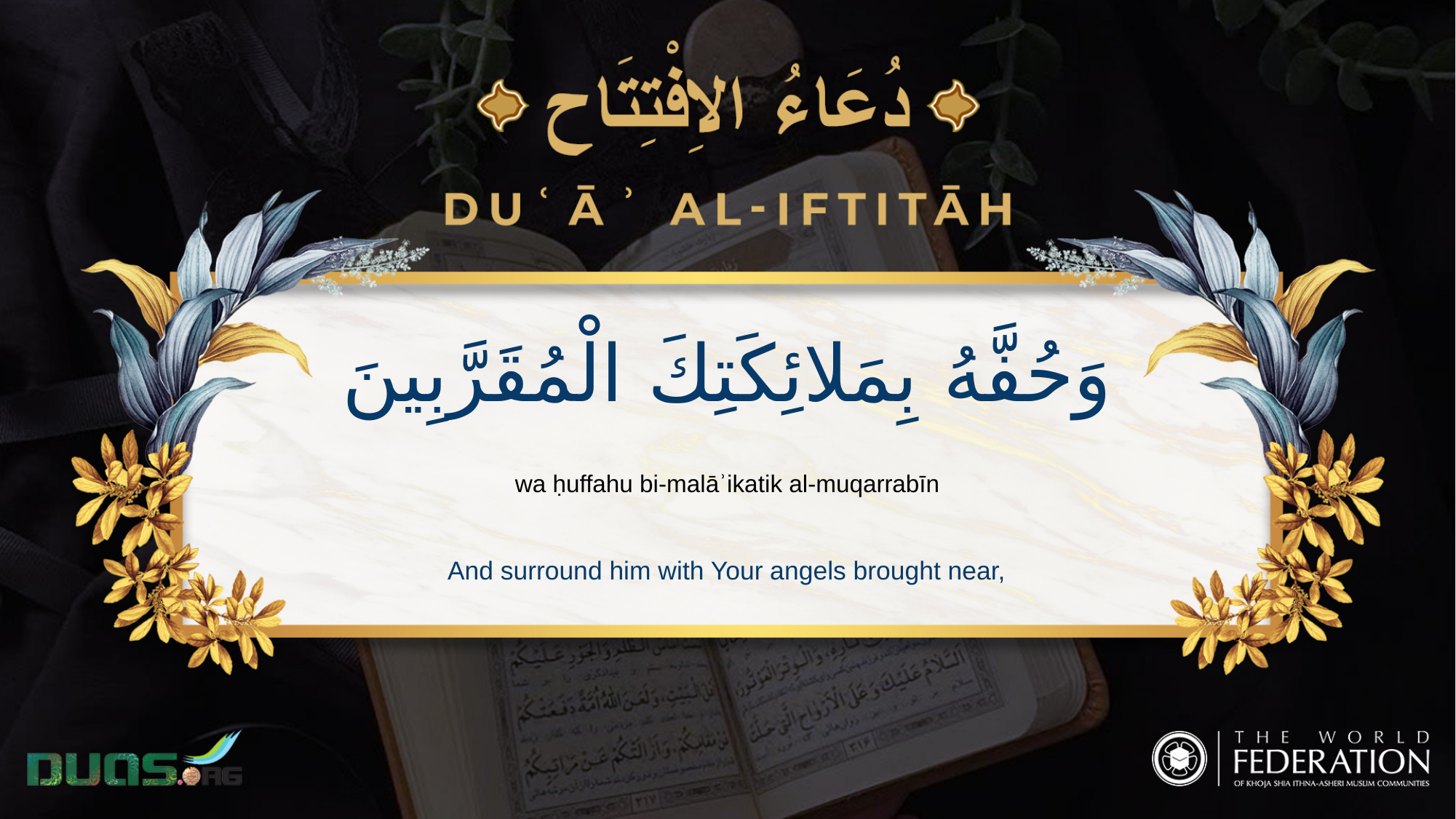

وَحُفَّهُ بِمَلائِكَتِكَ الْمُقَرَّبِينَ
wa ḥuffahu bi-malāʾikatik al-muqarrabīn
And surround him with Your angels brought near,